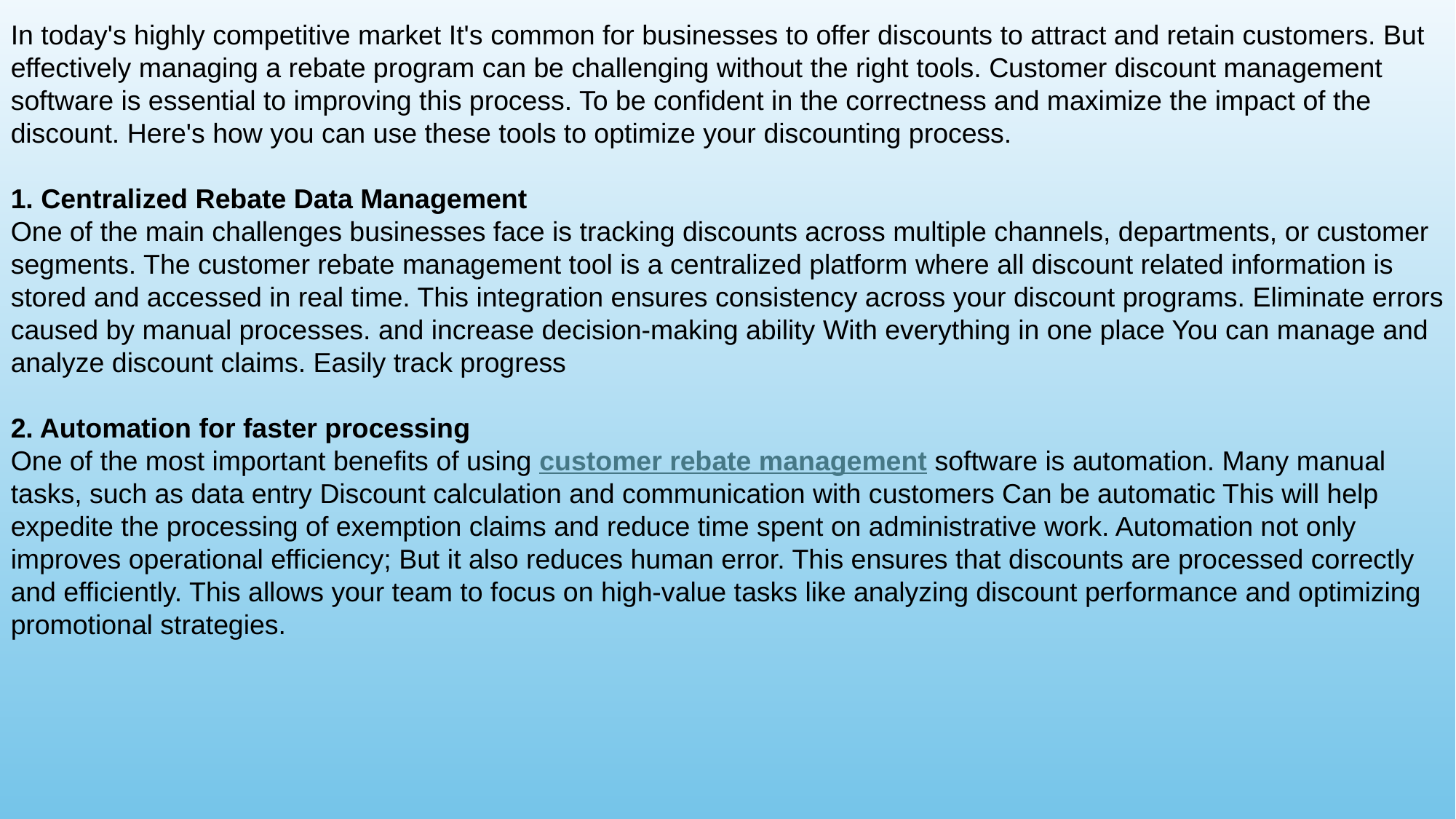

In today's highly competitive market It's common for businesses to offer discounts to attract and retain customers. But effectively managing a rebate program can be challenging without the right tools. Customer discount management software is essential to improving this process. To be confident in the correctness and maximize the impact of the discount. Here's how you can use these tools to optimize your discounting process.
1. Centralized Rebate Data Management
One of the main challenges businesses face is tracking discounts across multiple channels, departments, or customer segments. The customer rebate management tool is a centralized platform where all discount related information is stored and accessed in real time. This integration ensures consistency across your discount programs. Eliminate errors caused by manual processes. and increase decision-making ability With everything in one place You can manage and analyze discount claims. Easily track progress
2. Automation for faster processing
One of the most important benefits of using customer rebate management software is automation. Many manual tasks, such as data entry Discount calculation and communication with customers Can be automatic This will help expedite the processing of exemption claims and reduce time spent on administrative work. Automation not only improves operational efficiency; But it also reduces human error. This ensures that discounts are processed correctly and efficiently. This allows your team to focus on high-value tasks like analyzing discount performance and optimizing promotional strategies.